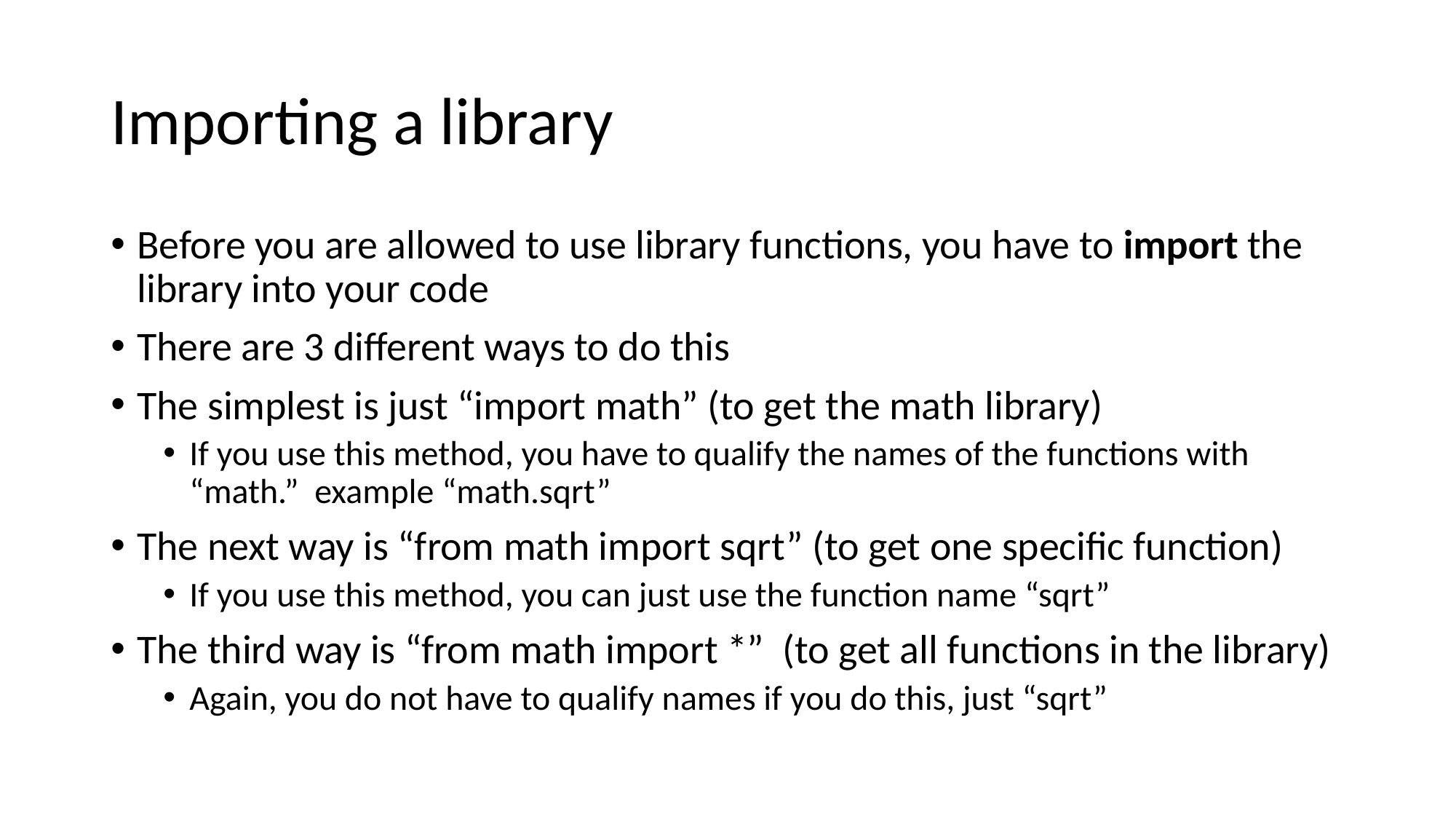

# Importing a library
Before you are allowed to use library functions, you have to import the library into your code
There are 3 different ways to do this
The simplest is just “import math” (to get the math library)
If you use this method, you have to qualify the names of the functions with “math.”  example “math.sqrt”
The next way is “from math import sqrt” (to get one specific function)
If you use this method, you can just use the function name “sqrt”
The third way is “from math import *”  (to get all functions in the library)
Again, you do not have to qualify names if you do this, just “sqrt”